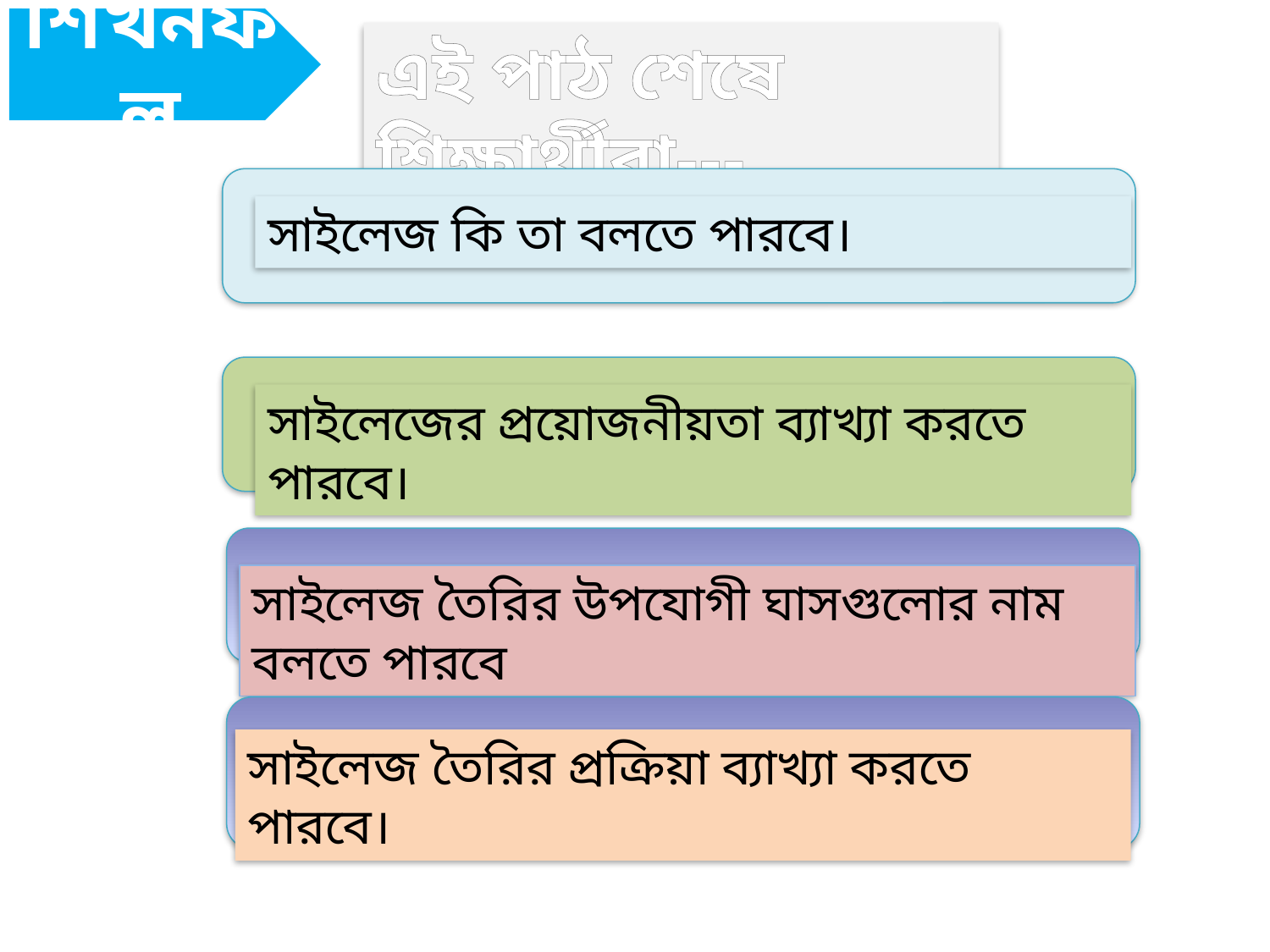

শিখনফল
এই পাঠ শেষে শিক্ষার্থীরা---

সাইলেজ কি তা বলতে পারবে।

সাইলেজের প্রয়োজনীয়তা ব্যাখ্যা করতে পারবে।

সাইলেজ তৈরির উপযোগী ঘাসগুলোর নাম বলতে পারবে

সাইলেজ তৈরির প্রক্রিয়া ব্যাখ্যা করতে পারবে।
পরের Slide  এর জন্য একবার  spacebar  চাপুন